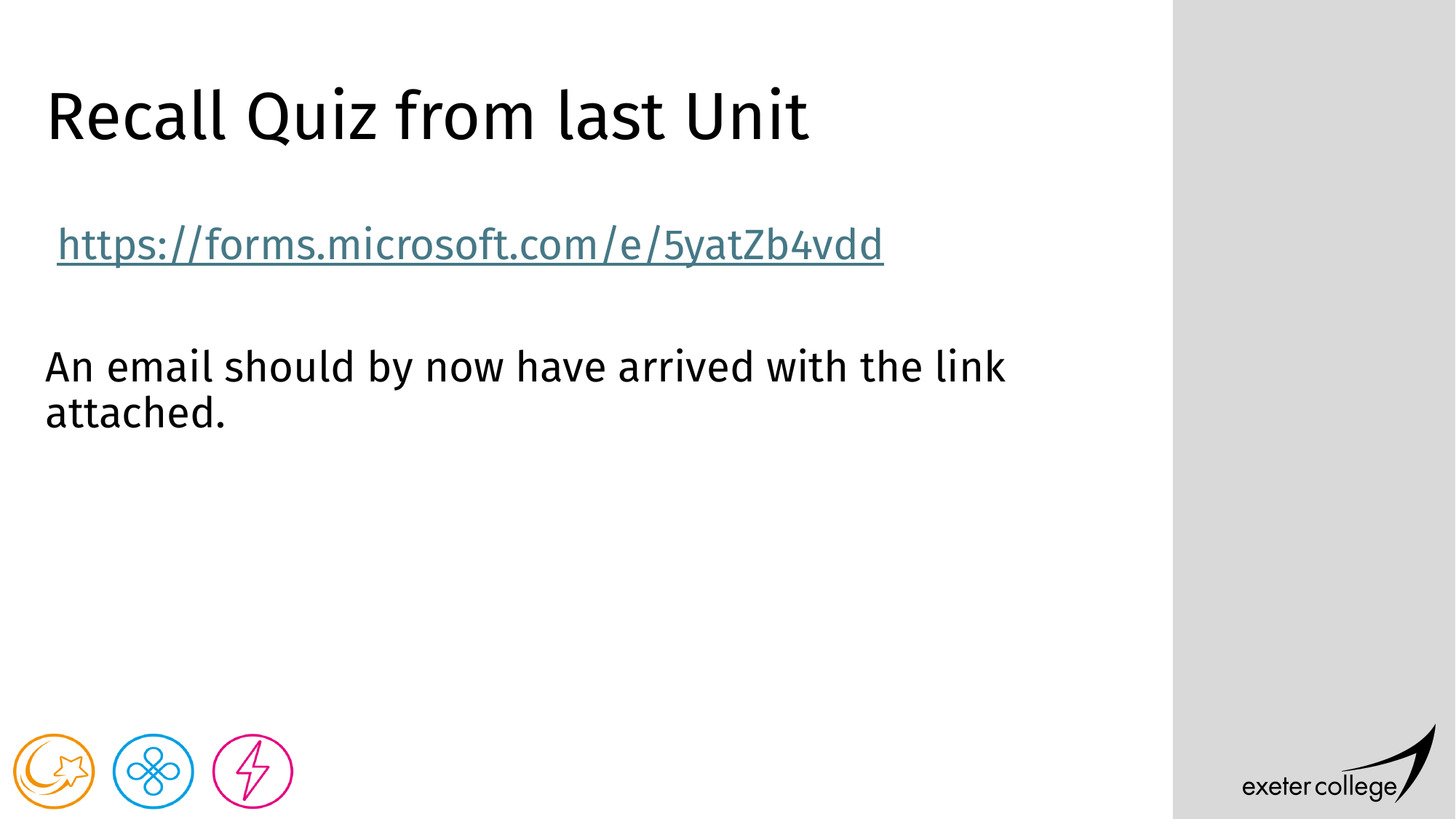

# Recall Quiz from last Unit
 https://forms.microsoft.com/e/5yatZb4vdd

An email should by now have arrived with the link attached.